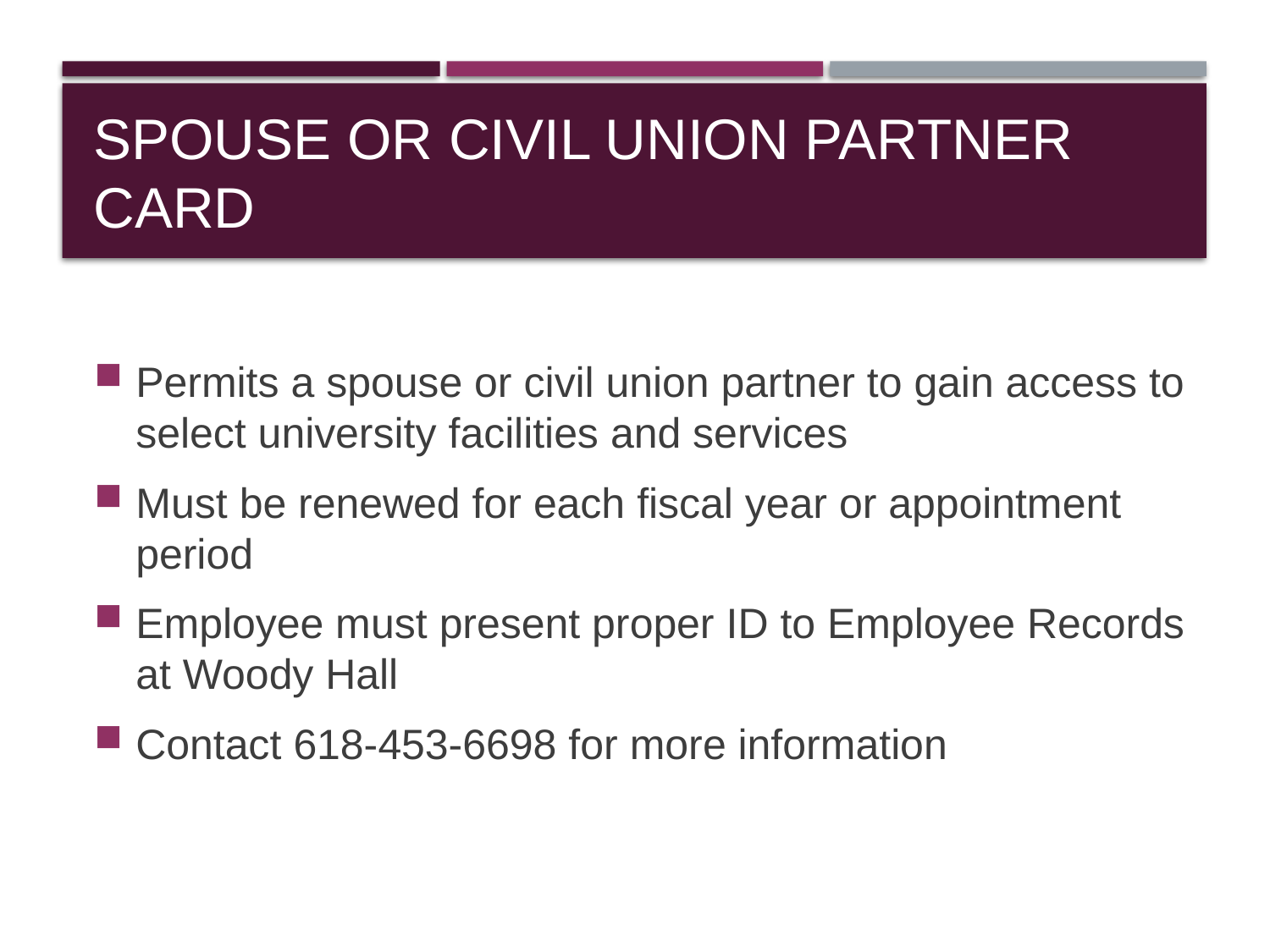

# Spouse or Civil Union Partner Card
Permits a spouse or civil union partner to gain access to select university facilities and services
Must be renewed for each fiscal year or appointment period
Employee must present proper ID to Employee Records at Woody Hall
Contact 618-453-6698 for more information